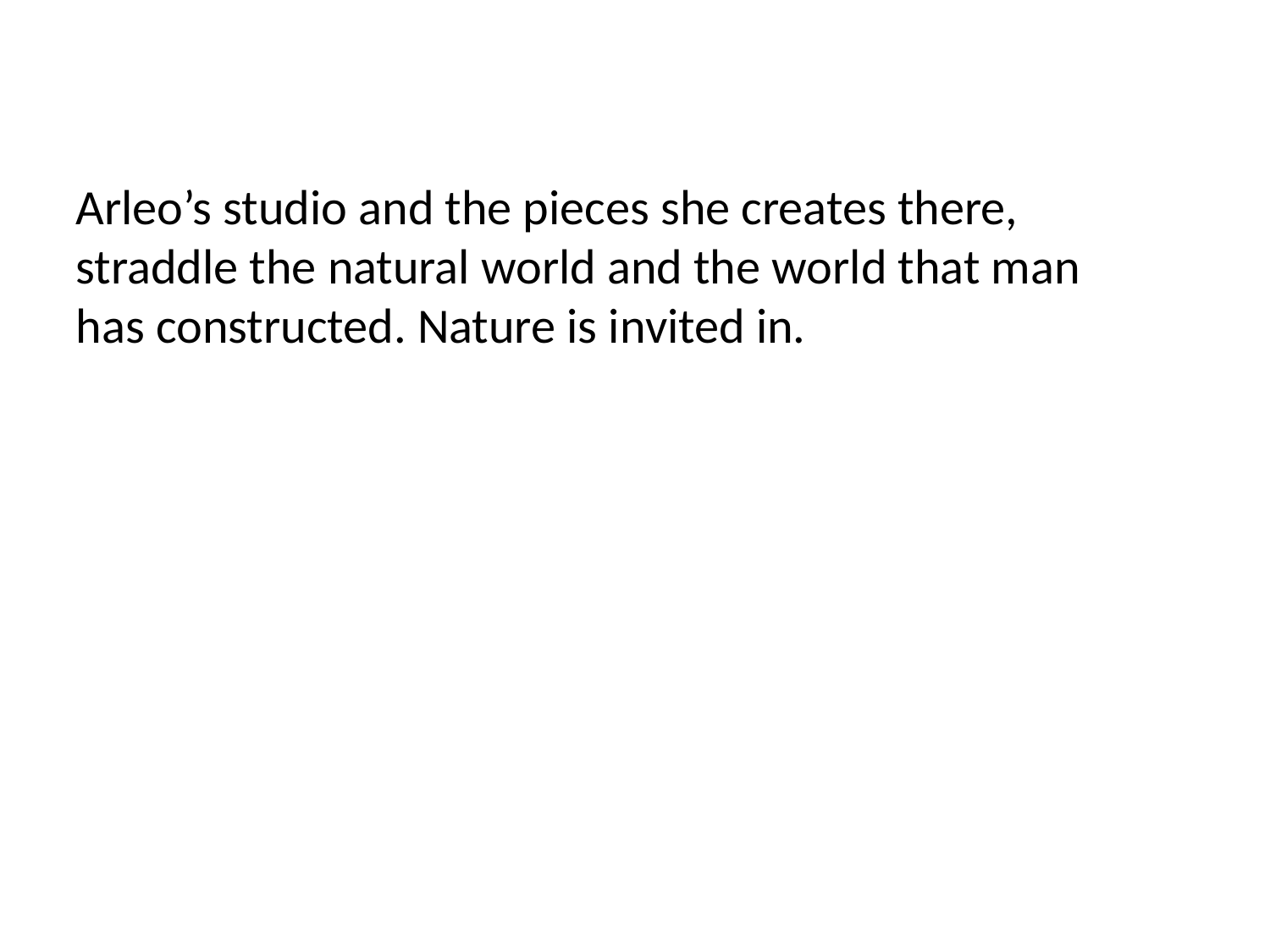

Arleo’s studio and the pieces she creates there, straddle the natural world and the world that man has constructed. Nature is invited in.